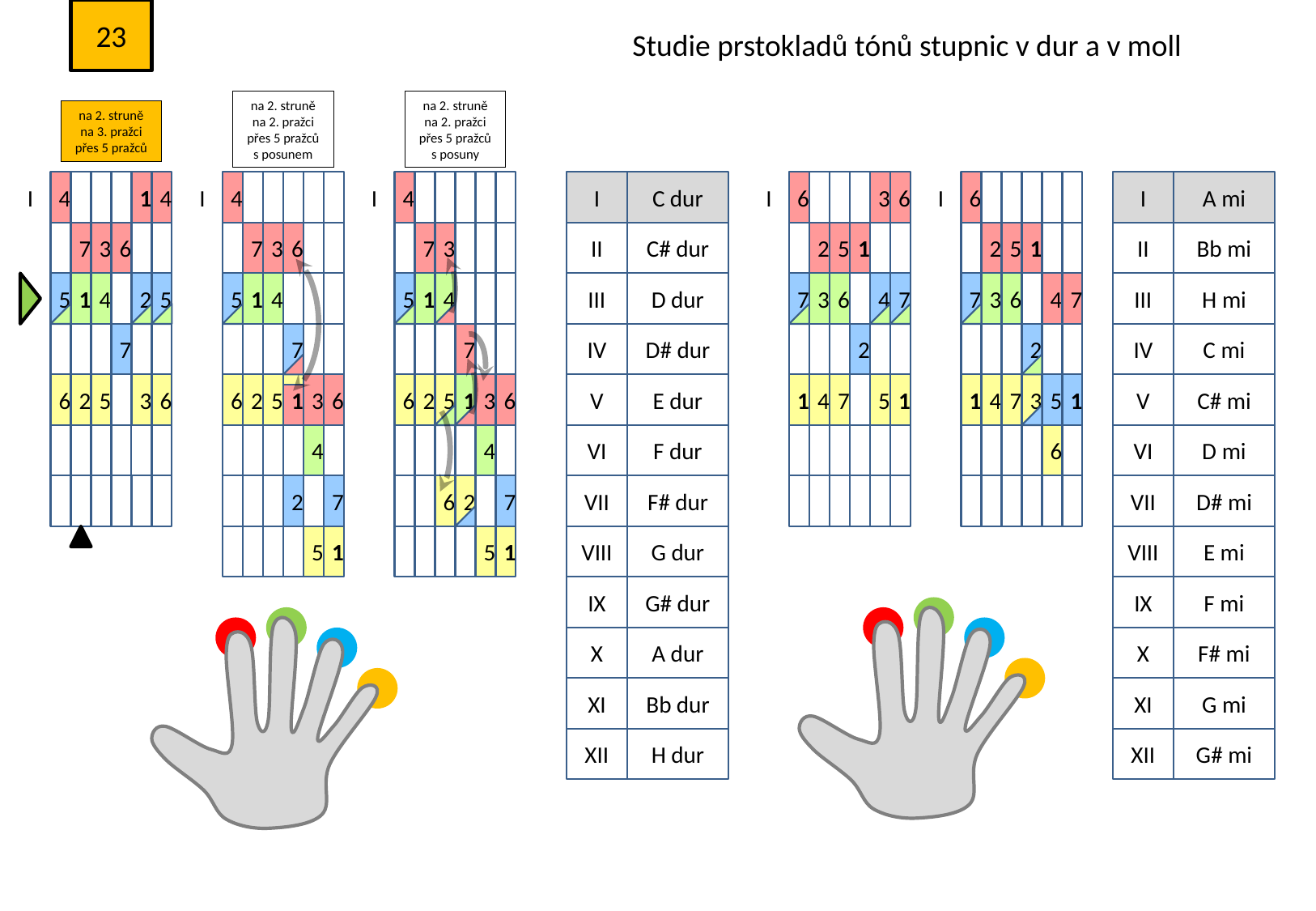

23
Studie prstokladů tónů stupnic v dur a v moll
na 2. struně
na 2. pražci
přes 5 pražců
s posunem
na 2. struně
na 2. pražci
přes 5 pražců
s posuny
na 2. struně
na 3. pražci
přes 5 pražců
I
4

1
4
I
4

I
4

I
C dur
I
6

3
6
I
6

I
A mi

7
3
6

7
3
6

7
3

II
C# dur

2
5
1

2
5
1

II
Bb mi

5
1
4

2
5
5
1
4

5
1
4

III
D dur
7
3
6

4
7
7
3
6

4
7
III
H mi

7

7

7

IV
D# dur

2

2

IV
C mi

6
2
5

3
6
6
2
5
1

3
6
6
2
5
1
3
6
V
E dur
1
4
7

5
1
1
4
7
3
5
1
V
C# mi

4

4

VI
F dur

6

VI
D mi

2

7

6
2

7
VII
F# dur

VII
D# mi

5
1

5
1
VIII
G dur
VIII
E mi
IX
G# dur
IX
F mi

X
A dur
X
F# mi
XI
Bb dur
XI
G mi
XII
H dur
XII
G# mi